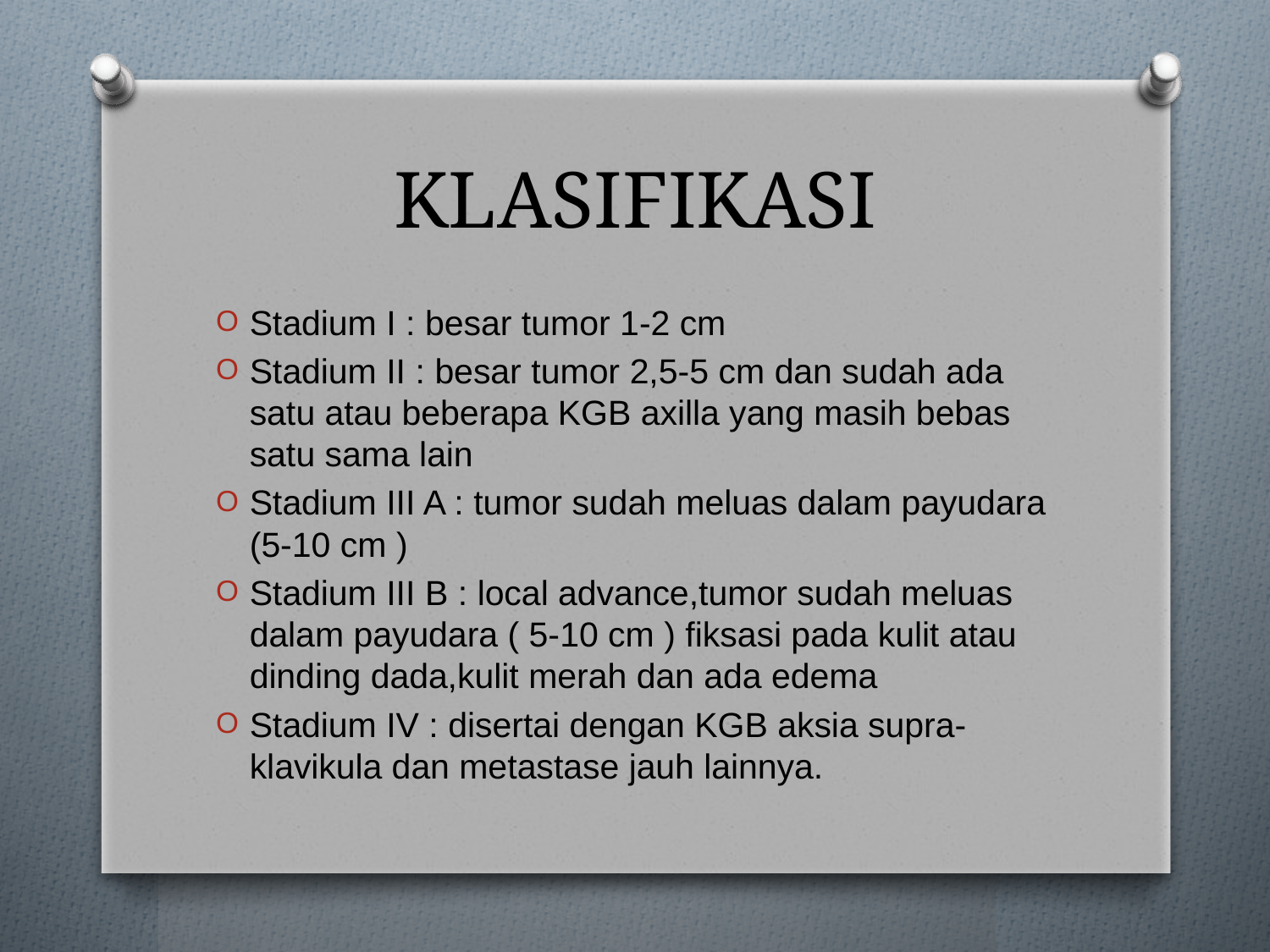

# KLASIFIKASI
Stadium I : besar tumor 1-2 cm
Stadium II : besar tumor 2,5-5 cm dan sudah ada satu atau beberapa KGB axilla yang masih bebas satu sama lain
Stadium III A : tumor sudah meluas dalam payudara (5-10 cm )
Stadium III B : local advance,tumor sudah meluas dalam payudara ( 5-10 cm ) fiksasi pada kulit atau dinding dada,kulit merah dan ada edema
Stadium IV : disertai dengan KGB aksia supra-klavikula dan metastase jauh lainnya.